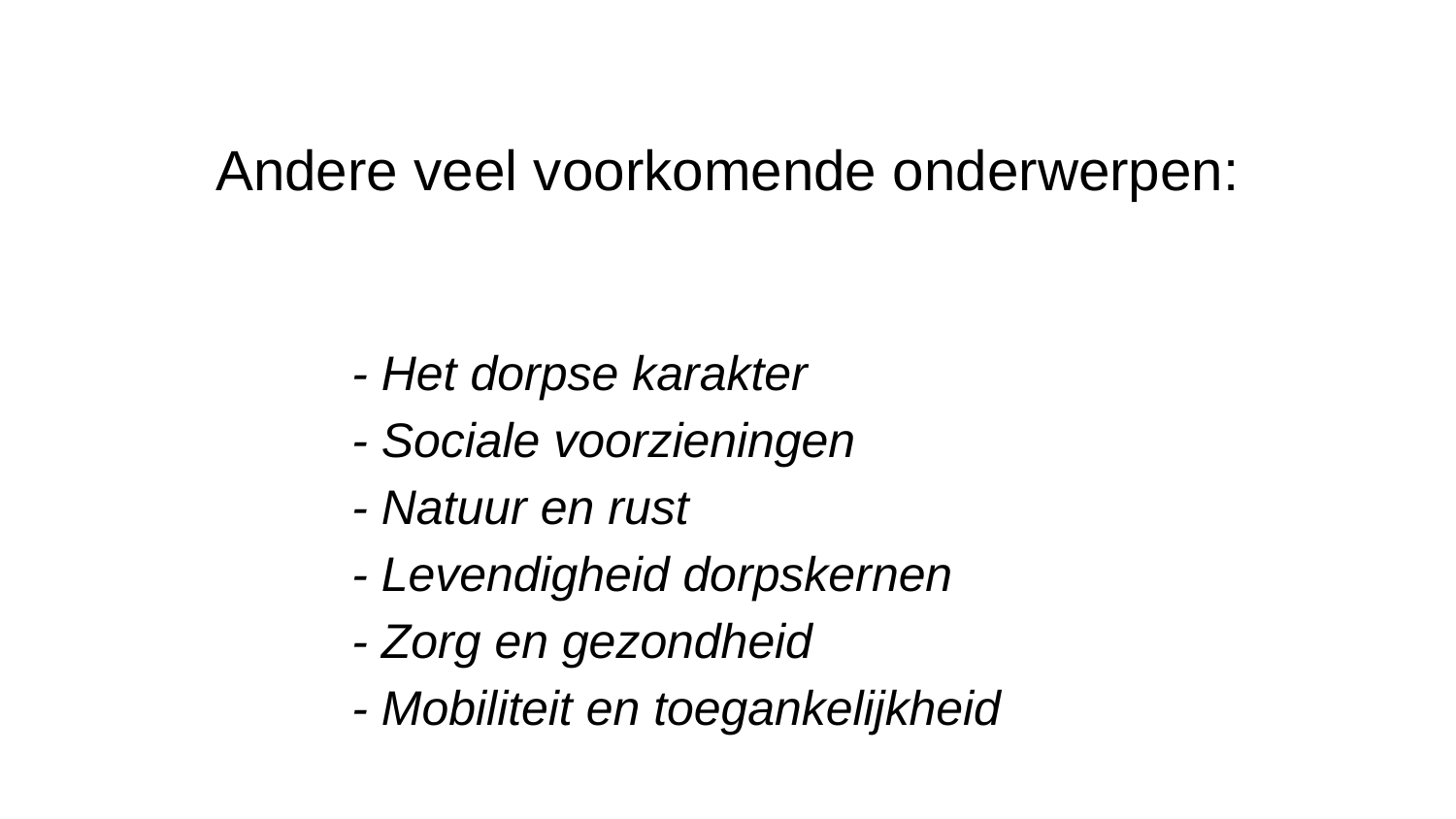

Andere veel voorkomende onderwerpen:
- Het dorpse karakter
- Sociale voorzieningen
- Natuur en rust
- Levendigheid dorpskernen
- Zorg en gezondheid
- Mobiliteit en toegankelijkheid